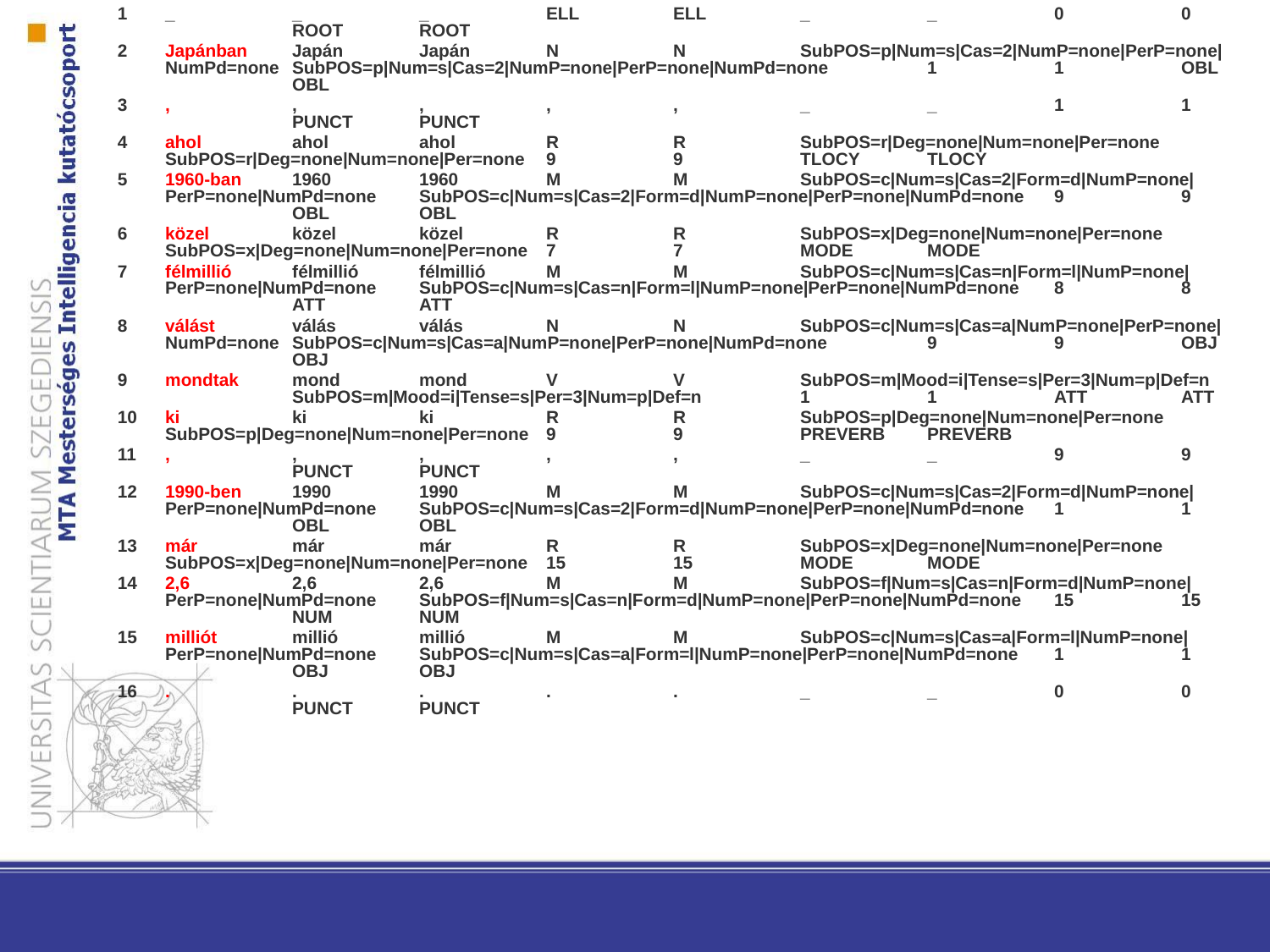

1	_	_	_	ELL	ELL	_	_	0	0	ROOT	ROOT
2	Japánban	Japán	Japán	N	N	SubPOS=p|Num=s|Cas=2|NumP=none|PerP=none|NumPd=none	SubPOS=p|Num=s|Cas=2|NumP=none|PerP=none|NumPd=none	1	1	OBL	OBL
3	,	,	,	,	,	_	_	1	1	PUNCT	PUNCT
4	ahol	ahol	ahol	R	R	SubPOS=r|Deg=none|Num=none|Per=none	SubPOS=r|Deg=none|Num=none|Per=none	9	9	TLOCY	TLOCY
5	1960-ban	1960	1960	M	M	SubPOS=c|Num=s|Cas=2|Form=d|NumP=none|PerP=none|NumPd=none	SubPOS=c|Num=s|Cas=2|Form=d|NumP=none|PerP=none|NumPd=none	9	9	OBL	OBL
6	közel	közel	közel	R	R	SubPOS=x|Deg=none|Num=none|Per=none	SubPOS=x|Deg=none|Num=none|Per=none	7	7	MODE	MODE
7	félmillió	félmillió	félmillió	M	M	SubPOS=c|Num=s|Cas=n|Form=l|NumP=none|PerP=none|NumPd=none	SubPOS=c|Num=s|Cas=n|Form=l|NumP=none|PerP=none|NumPd=none	8	8	ATT	ATT
8	válást	válás	válás	N	N	SubPOS=c|Num=s|Cas=a|NumP=none|PerP=none|NumPd=none	SubPOS=c|Num=s|Cas=a|NumP=none|PerP=none|NumPd=none	9	9	OBJ	OBJ
9	mondtak	mond	mond	V	V	SubPOS=m|Mood=i|Tense=s|Per=3|Num=p|Def=n	SubPOS=m|Mood=i|Tense=s|Per=3|Num=p|Def=n	1	1	ATT	ATT
10	ki	ki	ki	R	R	SubPOS=p|Deg=none|Num=none|Per=none	SubPOS=p|Deg=none|Num=none|Per=none	9	9	PREVERB	PREVERB
11	,	,	,	,	,	_	_	9	9	PUNCT	PUNCT
12	1990-ben	1990	1990	M	M	SubPOS=c|Num=s|Cas=2|Form=d|NumP=none|PerP=none|NumPd=none	SubPOS=c|Num=s|Cas=2|Form=d|NumP=none|PerP=none|NumPd=none	1	1	OBL	OBL
13	már	már	már	R	R	SubPOS=x|Deg=none|Num=none|Per=none	SubPOS=x|Deg=none|Num=none|Per=none	15	15	MODE	MODE
14	2,6	2,6	2,6	M	M	SubPOS=f|Num=s|Cas=n|Form=d|NumP=none|PerP=none|NumPd=none	SubPOS=f|Num=s|Cas=n|Form=d|NumP=none|PerP=none|NumPd=none	15	15	NUM	NUM
15	milliót	millió	millió	M	M	SubPOS=c|Num=s|Cas=a|Form=l|NumP=none|PerP=none|NumPd=none	SubPOS=c|Num=s|Cas=a|Form=l|NumP=none|PerP=none|NumPd=none	1	1	OBJ	OBJ
16	.	.	.	.	.	_	_	0	0	PUNCT	PUNCT